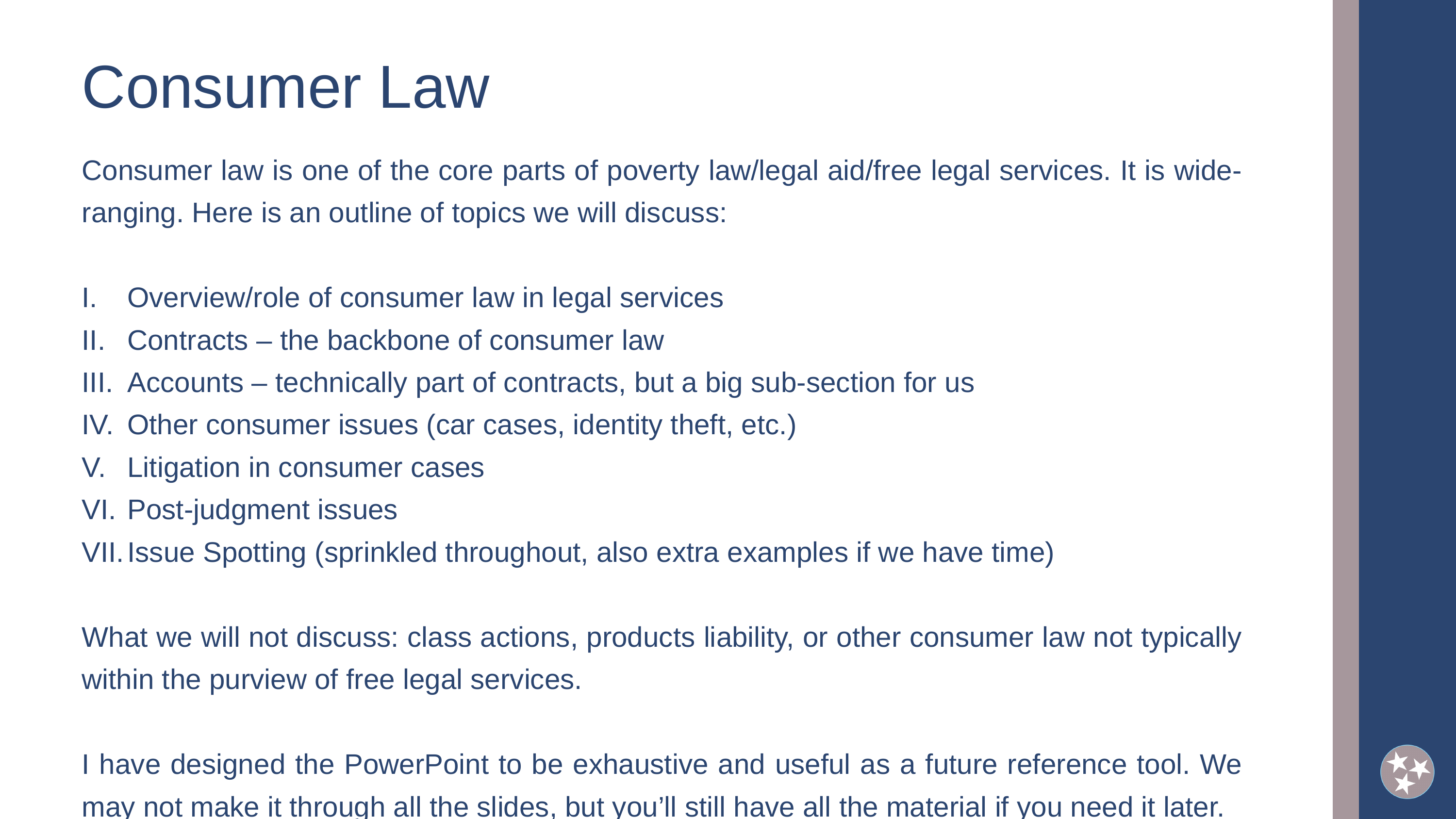

Consumer Law
Consumer law is one of the core parts of poverty law/legal aid/free legal services. It is wide-ranging. Here is an outline of topics we will discuss:

Overview/role of consumer law in legal services
Contracts – the backbone of consumer law
Accounts – technically part of contracts, but a big sub-section for us
Other consumer issues (car cases, identity theft, etc.)
Litigation in consumer cases
Post-judgment issues
Issue Spotting (sprinkled throughout, also extra examples if we have time)

What we will not discuss: class actions, products liability, or other consumer law not typically within the purview of free legal services.

I have designed the PowerPoint to be exhaustive and useful as a future reference tool. We may not make it through all the slides, but you’ll still have all the material if you need it later.

2